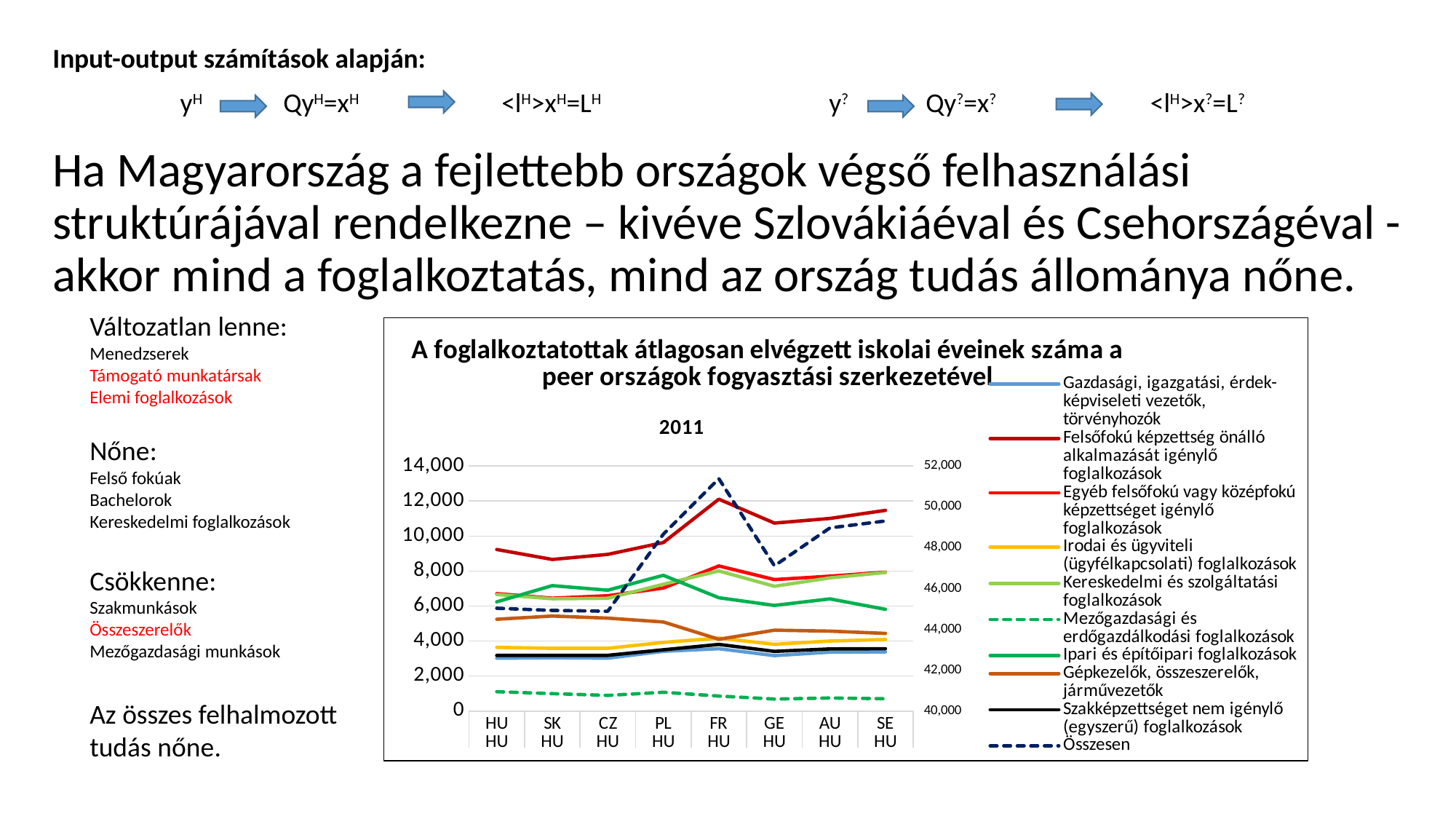

Input-output számítások alapján:
	   yH	  QyH=xH	    	  <lH>xH=LH		  y?	Qy?=x?          	 <lH>x?=L?

# Ha Magyarország a fejlettebb országok végső felhasználási struktúrájával rendelkezne – kivéve Szlovákiáéval és Csehországéval -  akkor mind a foglalkoztatás, mind az ország tudás állománya nőne.
Változatlan lenne:
Menedzserek
Támogató munkatársak
Elemi foglalkozások

### Chart:

| Category | Gazdasági, igazgatási, érdek-képviseleti vezetők, törvényhozók | Felsőfokú képzettség önálló alkalmazását igénylő foglalkozások | Egyéb felsőfokú vagy középfokú képzettséget igénylő foglalkozások | Irodai és ügyviteli (ügyfélkapcsolati) foglalkozások | Kereskedelmi és szolgáltatási foglalkozások | Mezőgazdasági és erdőgazdálkodási foglalkozások | Ipari és építőipari foglalkozások | Gépkezelők, összeszerelők, járművezetők | Szakképzettséget nem igénylő (egyszerű) foglalkozások | Összesen |
|---|---|---|---|---|---|---|---|---|---|---|
| HU | 3019.7999999999993 | 9230.76 | 6709.409999999999 | 3640.4799999999996 | 6658.739999999999 | 1107.6000000000001 | 6241.399999999999 | 5246.82 | 3180.4799999999996 | 45035.48999999999 |
| SK | 3044.701320429372 | 8661.381042787643 | 6449.494357793111 | 3585.650662917904 | 6416.014847409224 | 997.9375514434278 | 7166.501334958233 | 5429.435739398397 | 3179.2816056466577 | 44930.39846278397 |
| CZ | 3022.285522568208 | 8951.630299614044 | 6588.555696871698 | 3585.463199831258 | 6443.796416572612 | 896.9343483976185 | 6903.60463119311 | 5309.298085344695 | 3185.695164003435 | 44887.263364396684 |
| PL | 3413.935817770661 | 9624.245046208936 | 7032.438462813224 | 3921.899160923734 | 7244.6440775641 | 1075.4898299745546 | 7754.7933878881595 | 5090.430387843062 | 3503.992821190496 | 48661.86899217693 |
| FR | 3563.8495220747945 | 12102.461376037474 | 8290.725132367743 | 4168.035268660135 | 8005.440518107423 | 861.6133062862855 | 6475.450542552777 | 4100.876818682611 | 3809.1541116956178 | 51377.60659646486 |
| GE | 3167.031462969549 | 10737.142763267297 | 7511.775596850383 | 3810.512481899895 | 7128.574137862536 | 689.1778126505444 | 6034.580124148771 | 4623.291162675508 | 3413.212600211122 | 47115.29814253561 |
| AU | 3368.054556724448 | 11004.578748777067 | 7704.962967387597 | 4001.464416666761 | 7609.294188407424 | 750.1674222135938 | 6409.263543533269 | 4568.208552337225 | 3551.8576123488806 | 48967.852008396265 |
| SE | 3384.2322345523135 | 11464.2640244927 | 7936.247255671605 | 4086.3047721425237 | 7914.948449363336 | 707.9461676987144 | 5812.346651116005 | 4438.921549578787 | 3563.5550039904647 | 49308.76610860645 |
Nőne:
Felső fokúak
Bachelorok
Kereskedelmi foglalkozások
Csökkenne:
Szakmunkások
Összeszerelők
Mezőgazdasági munkások
Az összes felhalmozott tudás nőne.